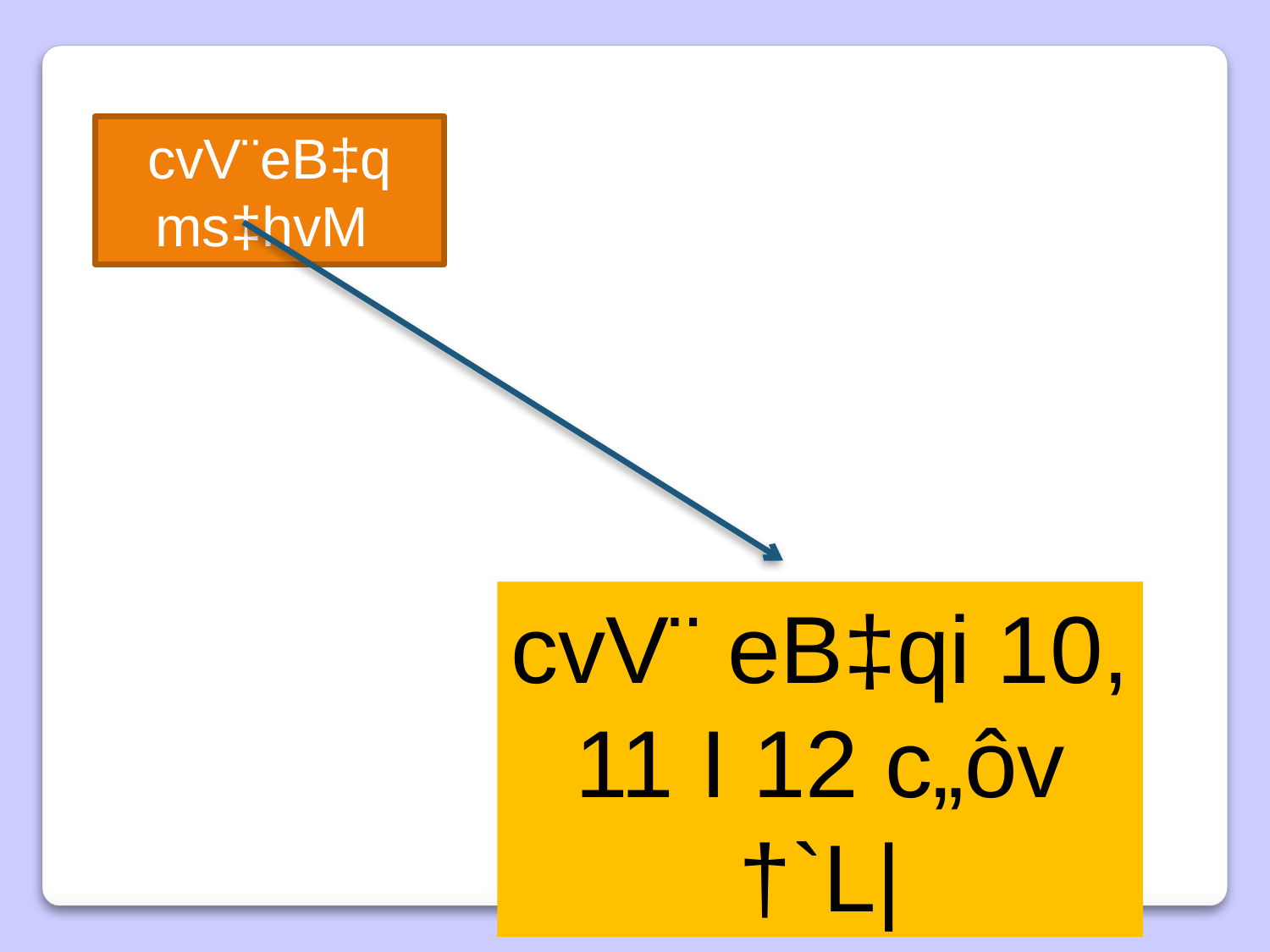

cvV¨eB‡q ms‡hvM
cvV¨ eB‡qi 10, 11 I 12 c„ôv †`L|